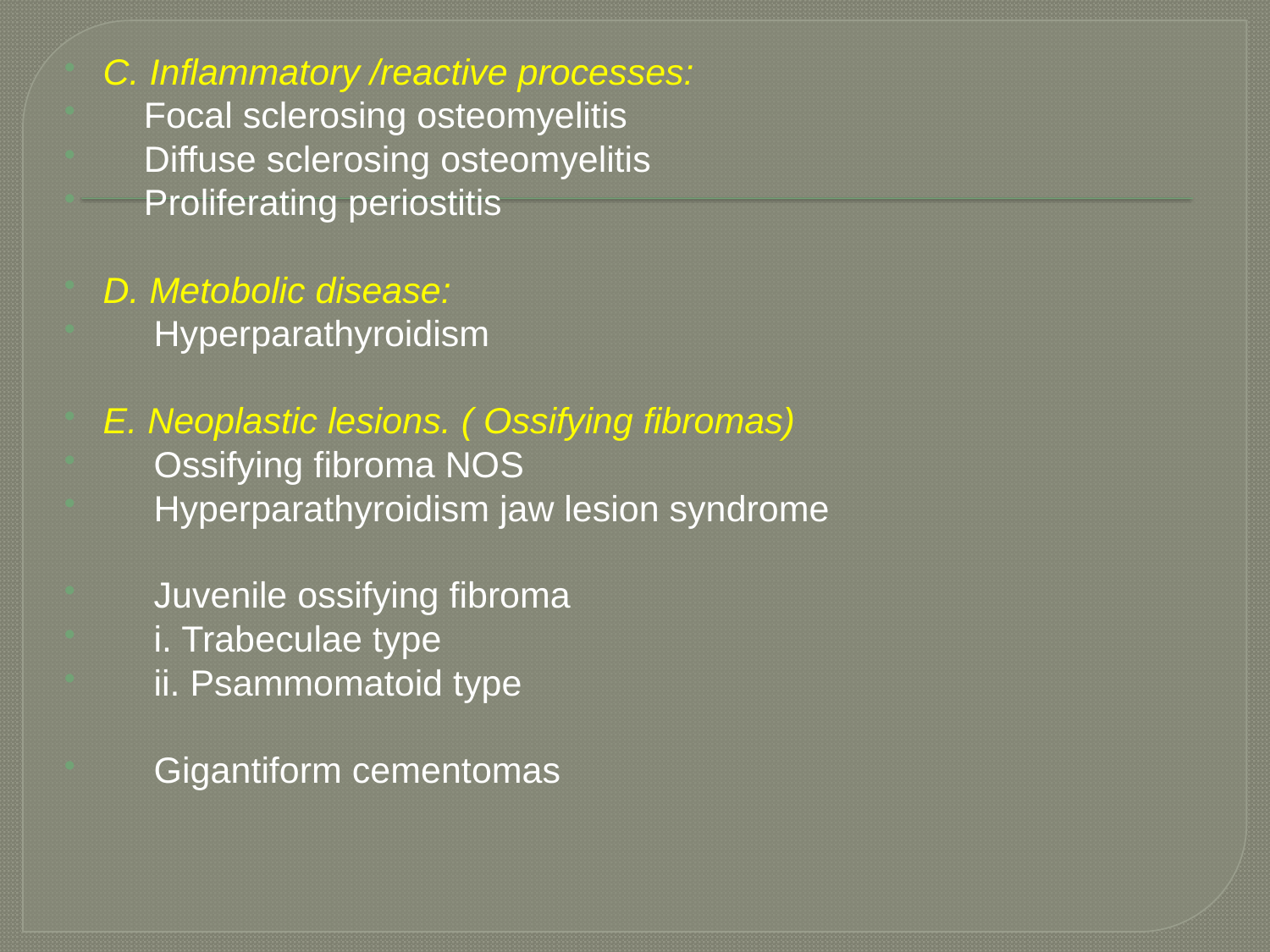

C. Inflammatory /reactive processes:
    Focal sclerosing osteomyelitis
    Diffuse sclerosing osteomyelitis
    Proliferating periostitis

D. Metobolic disease:
     Hyperparathyroidism

E. Neoplastic lesions. ( Ossifying fibromas)
     Ossifying fibroma NOS
     Hyperparathyroidism jaw lesion syndrome

     Juvenile ossifying fibroma
     i. Trabeculae type
     ii. Psammomatoid type

     Gigantiform cementomas